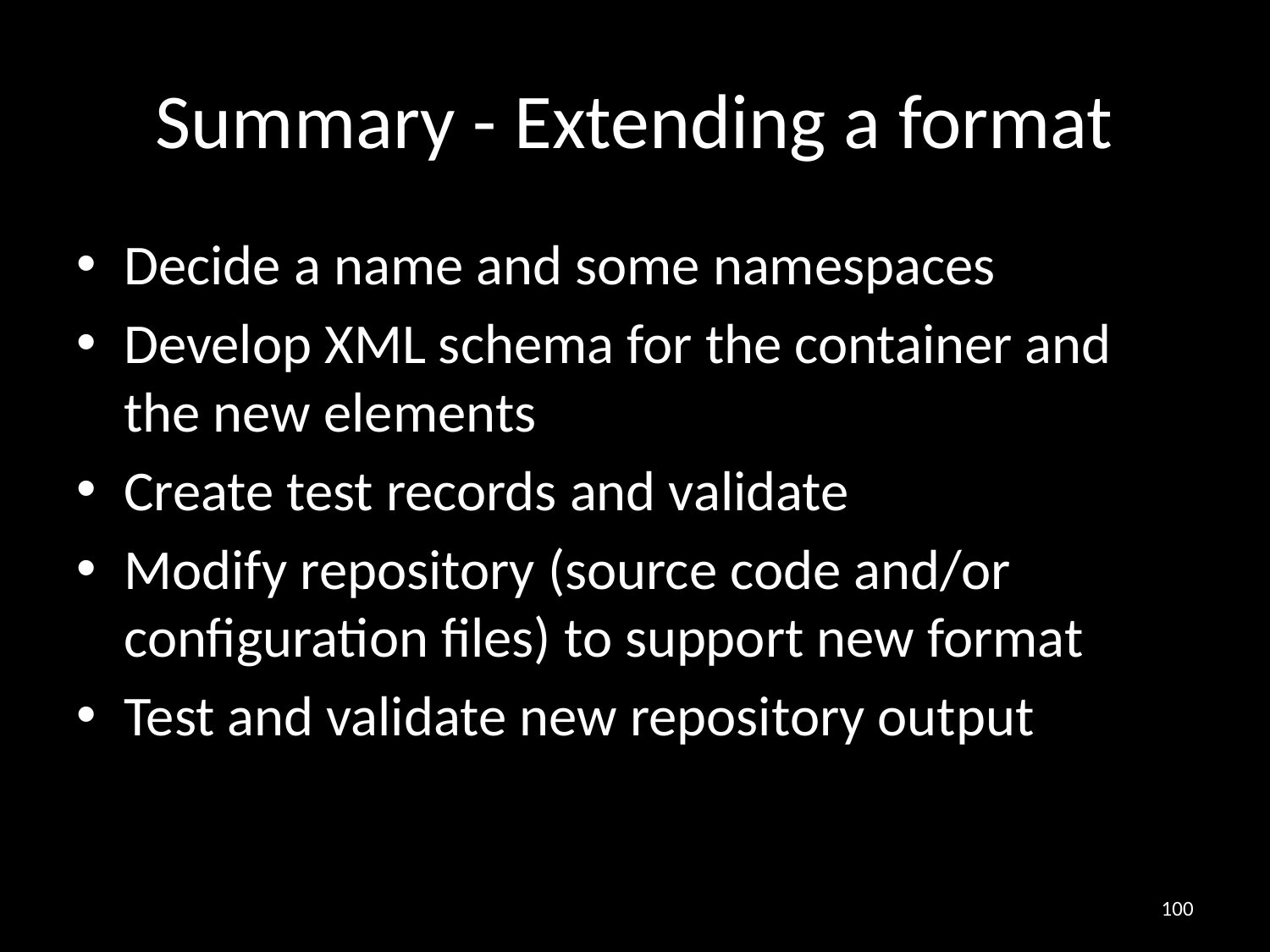

# Summary - Extending a format
Decide a name and some namespaces
Develop XML schema for the container and the new elements
Create test records and validate
Modify repository (source code and/or configuration files) to support new format
Test and validate new repository output
100